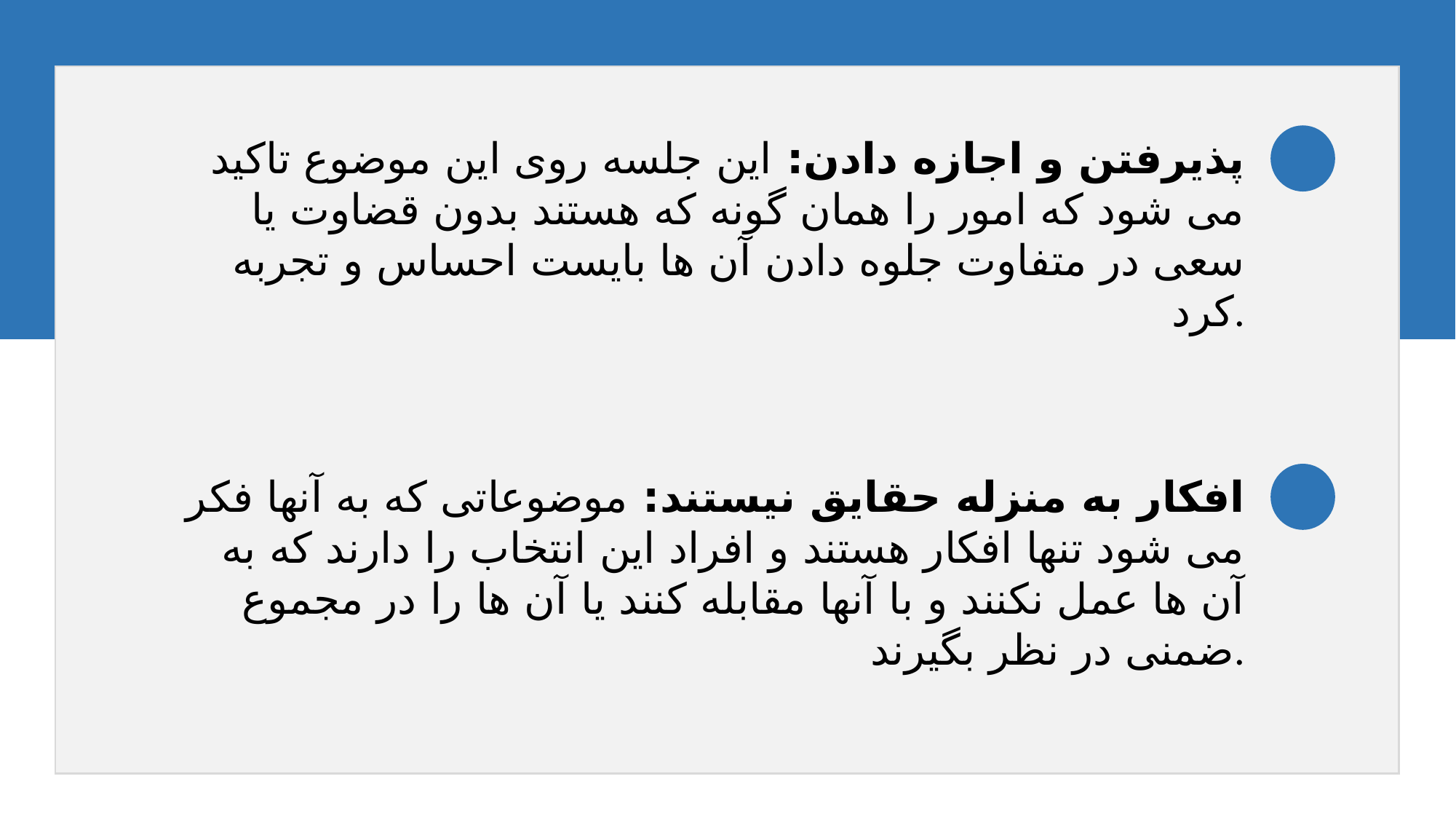

پذیرفتن و اجازه دادن: این جلسه روی این موضوع تاکید می شود که امور را همان گونه که هستند بدون قضاوت یا سعی در متفاوت جلوه دادن آن ها بایست احساس و تجربه کرد.

افکار به منزله حقایق نیستند: موضوعاتی که به آنها فکر می شود تنها افکار هستند و افراد این انتخاب را دارند که به آن ها عمل نکنند و با آنها مقابله کنند یا آن ها را در مجموع ضمنی در نظر بگیرند.